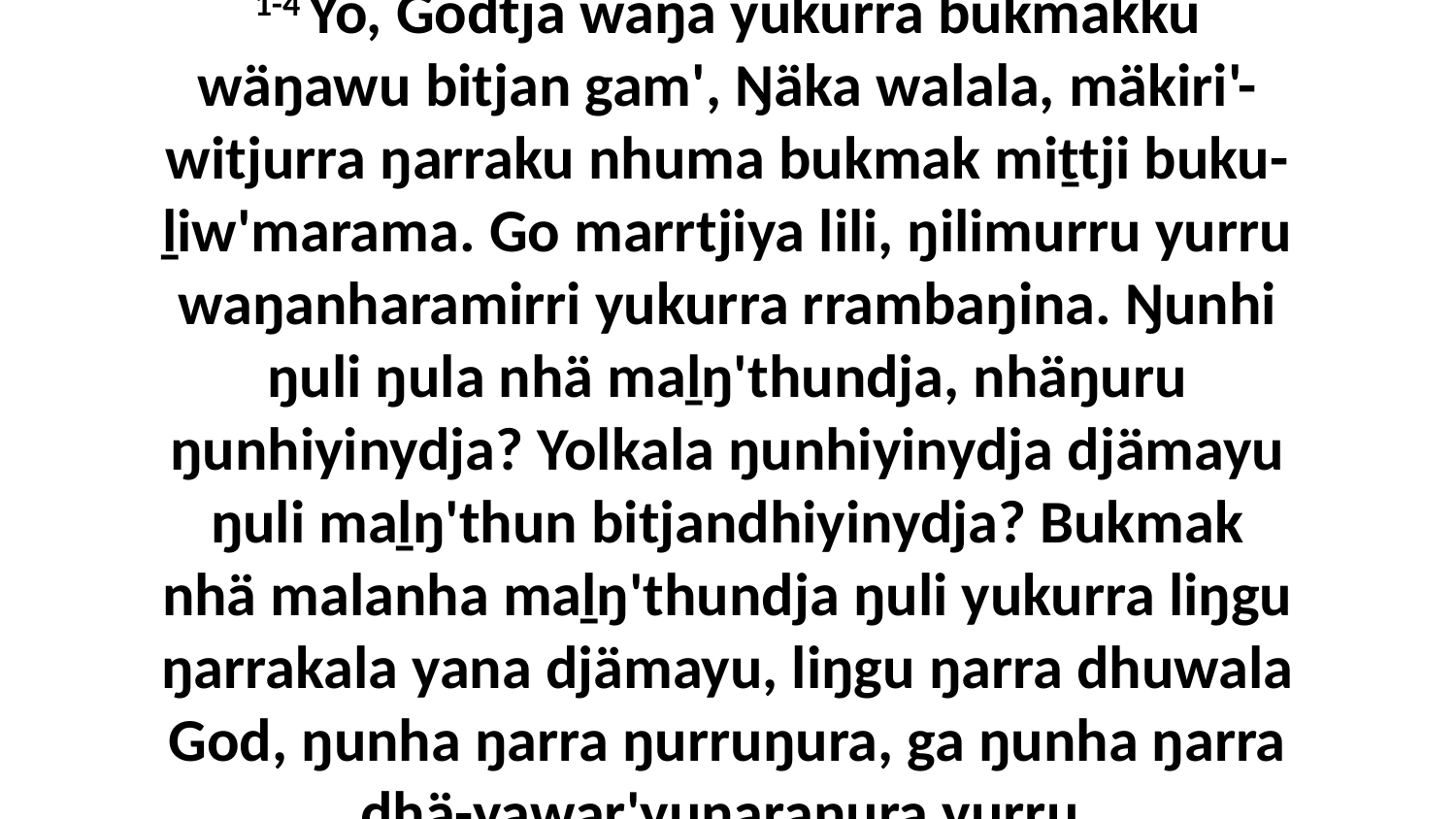

1-4 Yo, Godtja waŋa yukurra bukmakku wäŋawu bitjan gam', Ŋäka walala, mäkiri'-witjurra ŋarraku nhuma bukmak miṯtji buku-ḻiw'marama. Go marrtjiya lili, ŋilimurru yurru waŋanharamirri yukurra rrambaŋina. Ŋunhi ŋuli ŋula nhä maḻŋ'thundja, nhäŋuru ŋunhiyinydja? Yolkala ŋunhiyinydja djämayu ŋuli maḻŋ'thun bitjandhiyinydja? Bukmak nhä malanha maḻŋ'thundja ŋuli yukurra liŋgu ŋarrakala yana djämayu, liŋgu ŋarra dhuwala God, ŋunha ŋarra ŋurruŋura, ga ŋunha ŋarra dhä-yawar'yunaraŋura yurru.